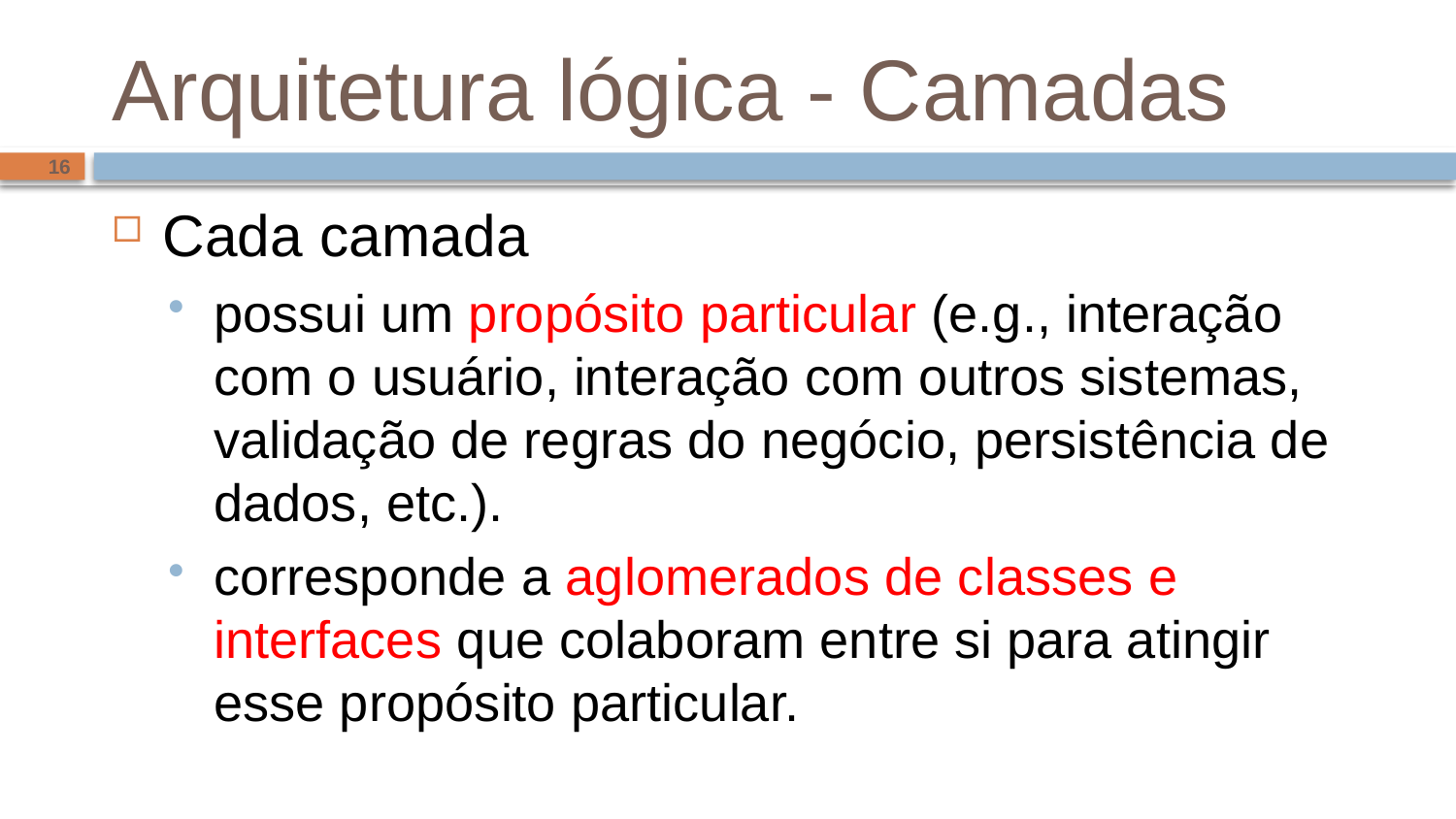

# Arquitetura lógica - Camadas
16
Cada camada
possui um propósito particular (e.g., interação com o usuário, interação com outros sistemas, validação de regras do negócio, persistência de dados, etc.).
corresponde a aglomerados de classes e interfaces que colaboram entre si para atingir esse propósito particular.